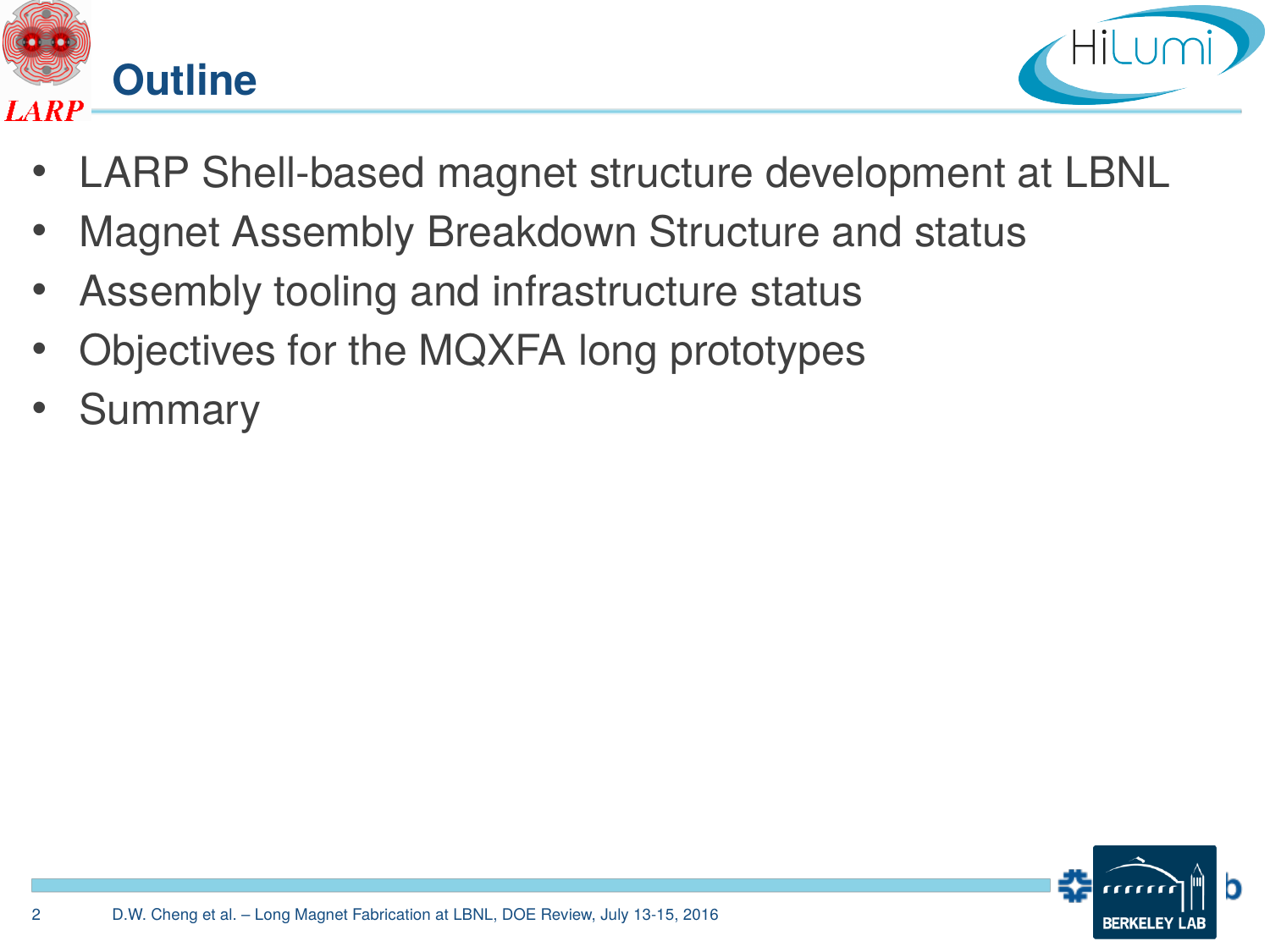

# Outline
LARP Shell-based magnet structure development at LBNL
Magnet Assembly Breakdown Structure and status
Assembly tooling and infrastructure status
Objectives for the MQXFA long prototypes
Summary

2
D.W. Cheng et al. – Long Magnet Fabrication at LBNL, DOE Review, July 13-15, 2016